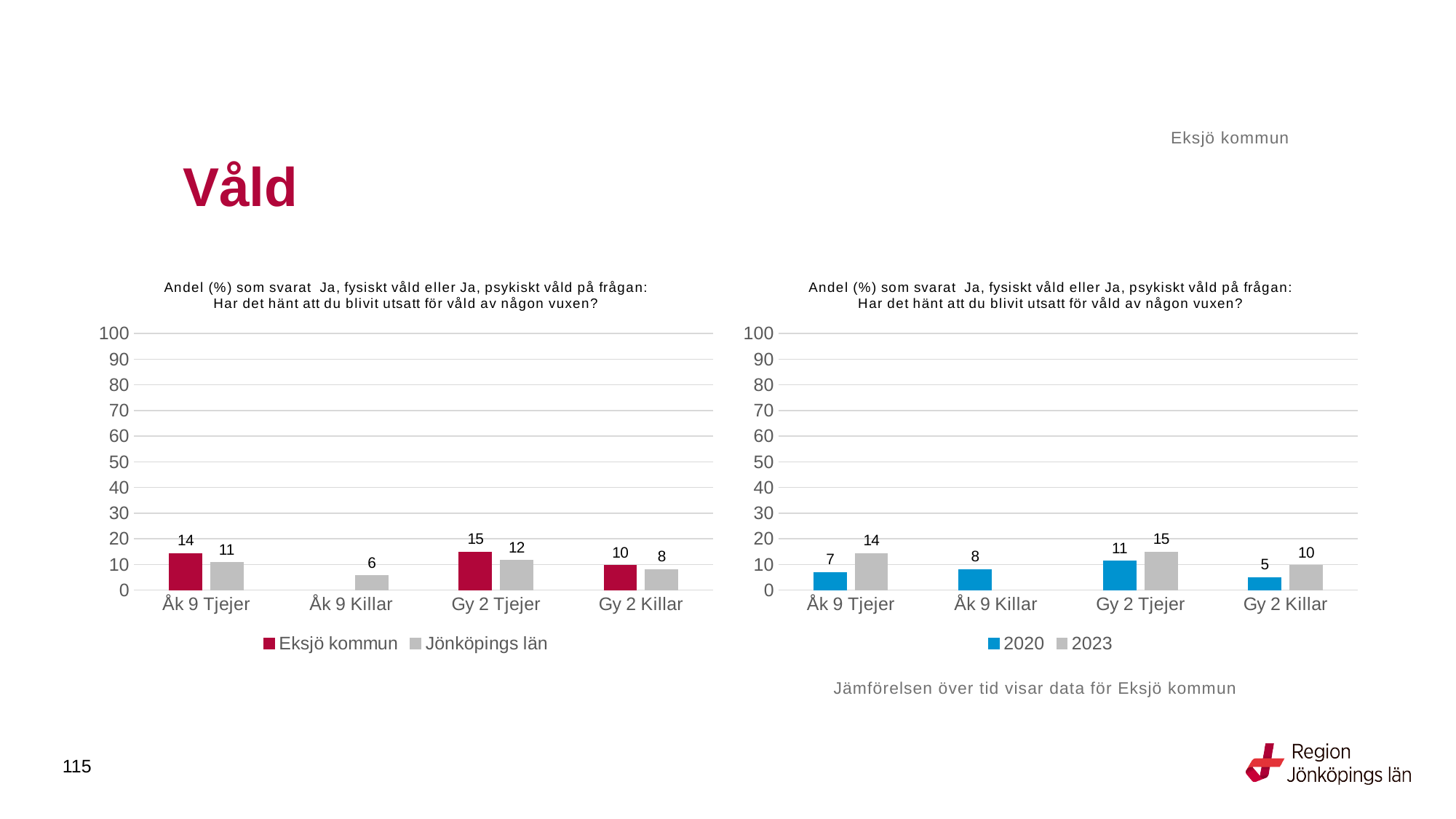

Eksjö kommun
# Våld

### Chart: Andel (%) som svarat  Ja, fysiskt våld eller Ja, psykiskt våld på frågan: Har det hänt att du blivit utsatt för våld av någon vuxen?

| Category | Eksjö kommun | Jönköpings län |
|---|---|---|
| Åk 9 Tjejer | 14.2857 | 10.719 |
| Åk 9 Killar | None | 5.6319 |
| Gy 2 Tjejer | 14.8148 | 11.6395 |
| Gy 2 Killar | 9.6154 | 8.114 |

### Chart: Andel (%) som svarat  Ja, fysiskt våld eller Ja, psykiskt våld på frågan: Har det hänt att du blivit utsatt för våld av någon vuxen?

| Category | 2020 | 2023 |
|---|---|---|
| Åk 9 Tjejer | 6.9767 | 14.2857 |
| Åk 9 Killar | 8.1395 | None |
| Gy 2 Tjejer | 11.2676 | 14.8148 |
| Gy 2 Killar | 4.878 | 9.6154 |
Jämförelsen över tid visar data för Eksjö kommun
115